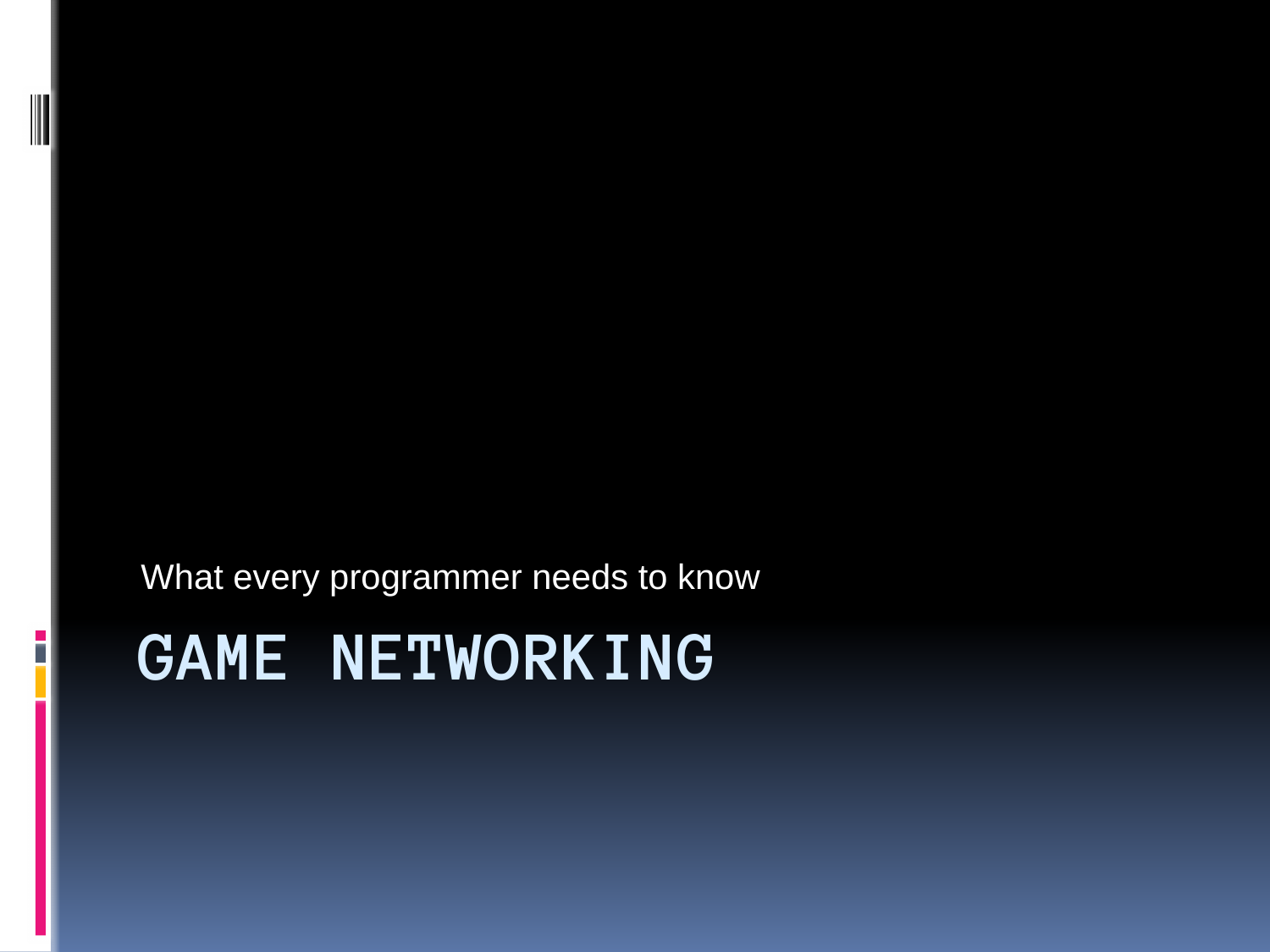

What every programmer needs to know
# Game Networking